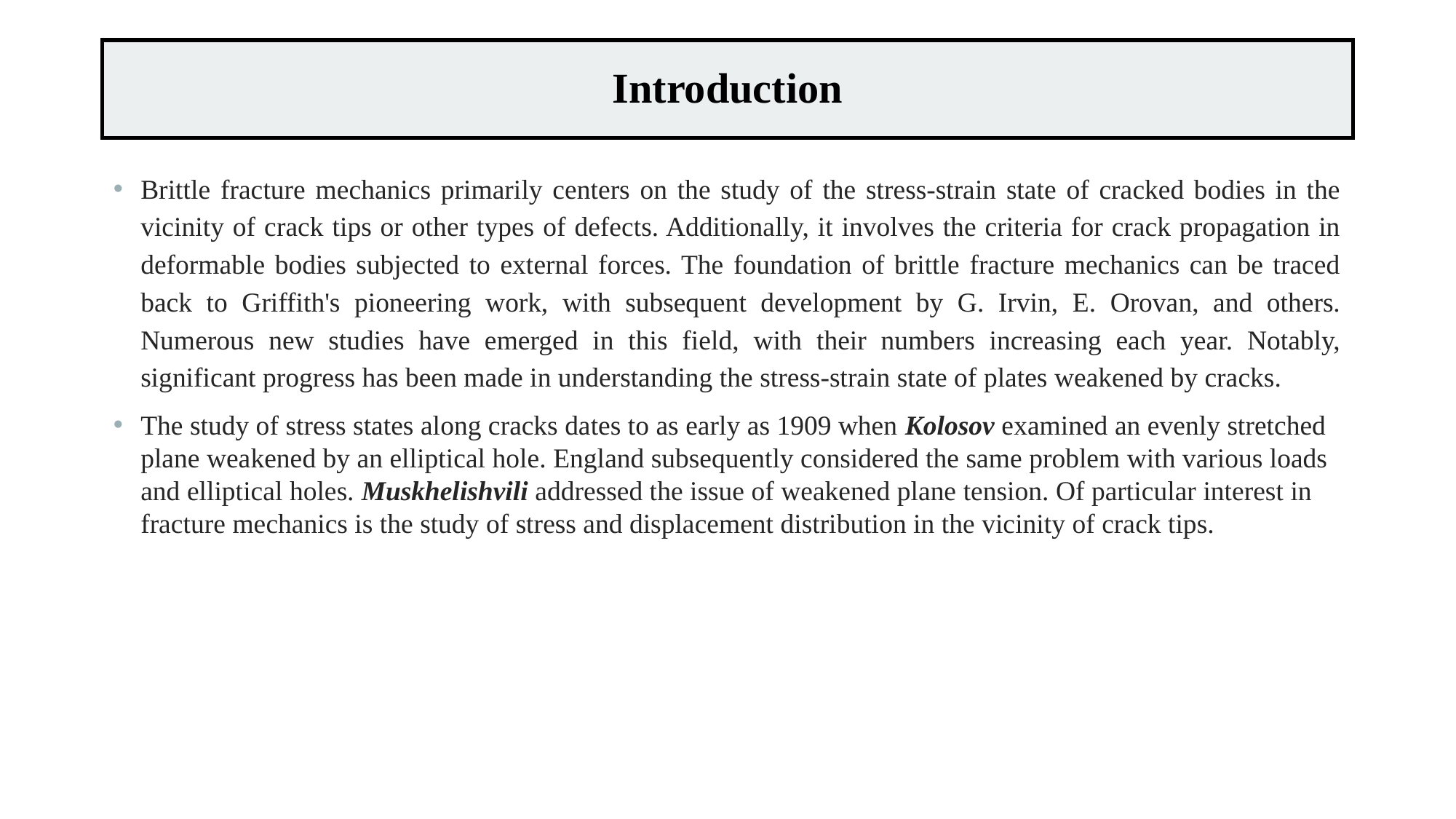

# Introduction
Brittle fracture mechanics primarily centers on the study of the stress-strain state of cracked bodies in the vicinity of crack tips or other types of defects. Additionally, it involves the criteria for crack propagation in deformable bodies subjected to external forces. The foundation of brittle fracture mechanics can be traced back to Griffith's pioneering work, with subsequent development by G. Irvin, E. Orovan, and others. Numerous new studies have emerged in this field, with their numbers increasing each year. Notably, significant progress has been made in understanding the stress-strain state of plates weakened by cracks.
The study of stress states along cracks dates to as early as 1909 when Kolosov examined an evenly stretched plane weakened by an elliptical hole. England subsequently considered the same problem with various loads and elliptical holes. Muskhelishvili addressed the issue of weakened plane tension. Of particular interest in fracture mechanics is the study of stress and displacement distribution in the vicinity of crack tips.